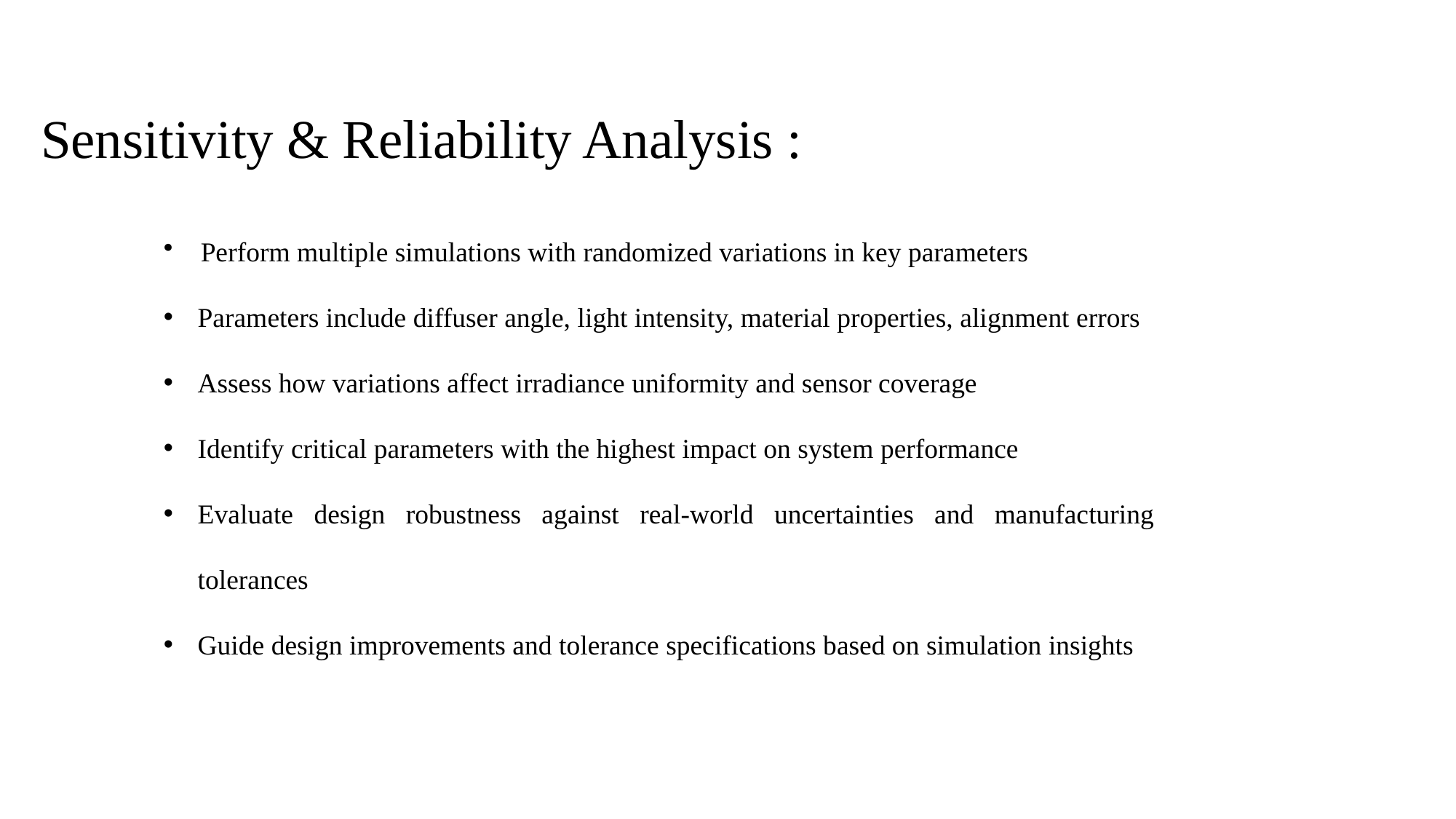

Sensitivity & Reliability Analysis :
    Perform multiple simulations with randomized variations in key parameters
Parameters include diffuser angle, light intensity, material properties, alignment errors
Assess how variations affect irradiance uniformity and sensor coverage
Identify critical parameters with the highest impact on system performance
Evaluate design robustness against real-world uncertainties and manufacturing tolerances
Guide design improvements and tolerance specifications based on simulation insights